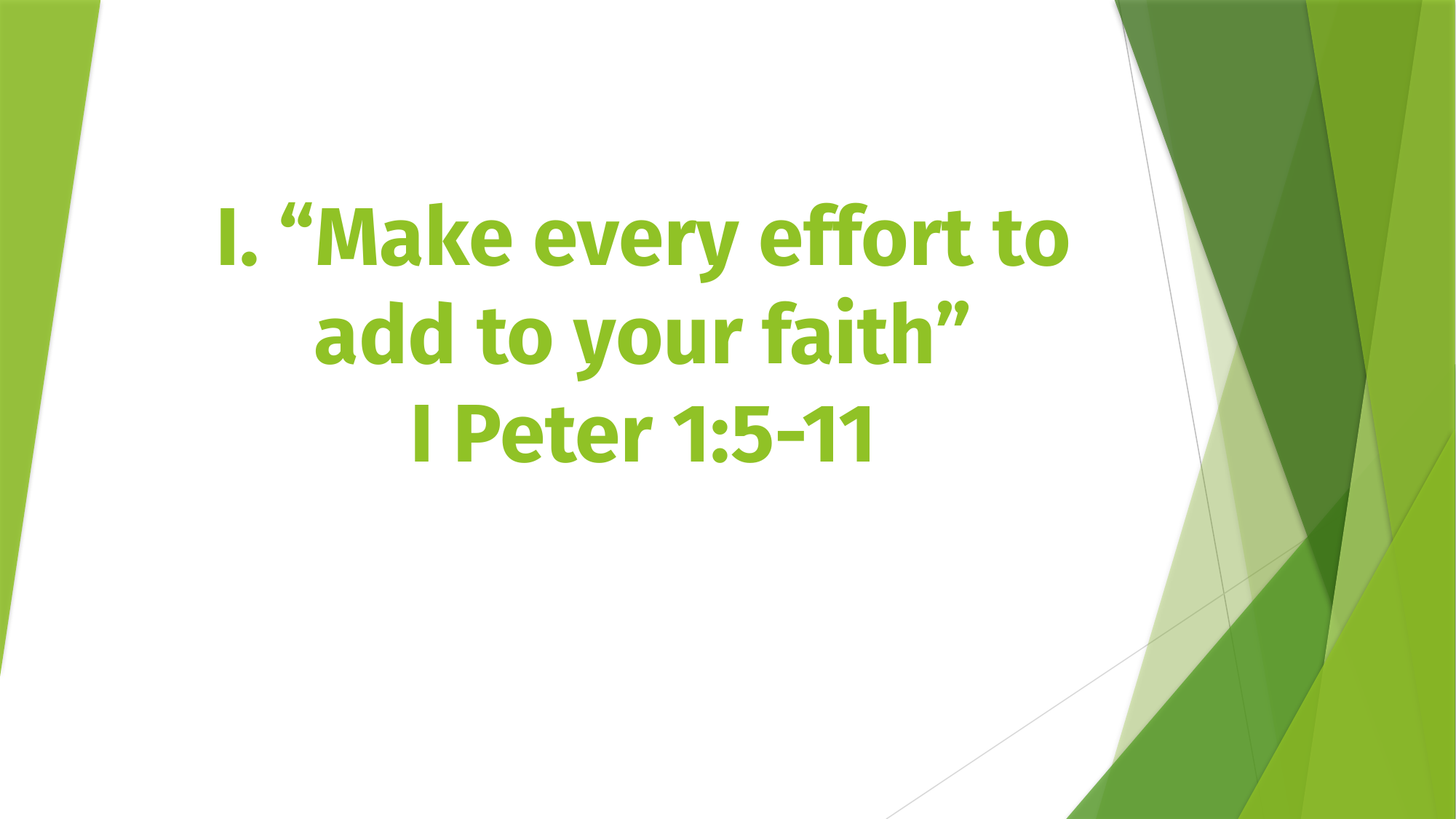

# I. “Make every effort to add to your faith” I Peter 1:5-11